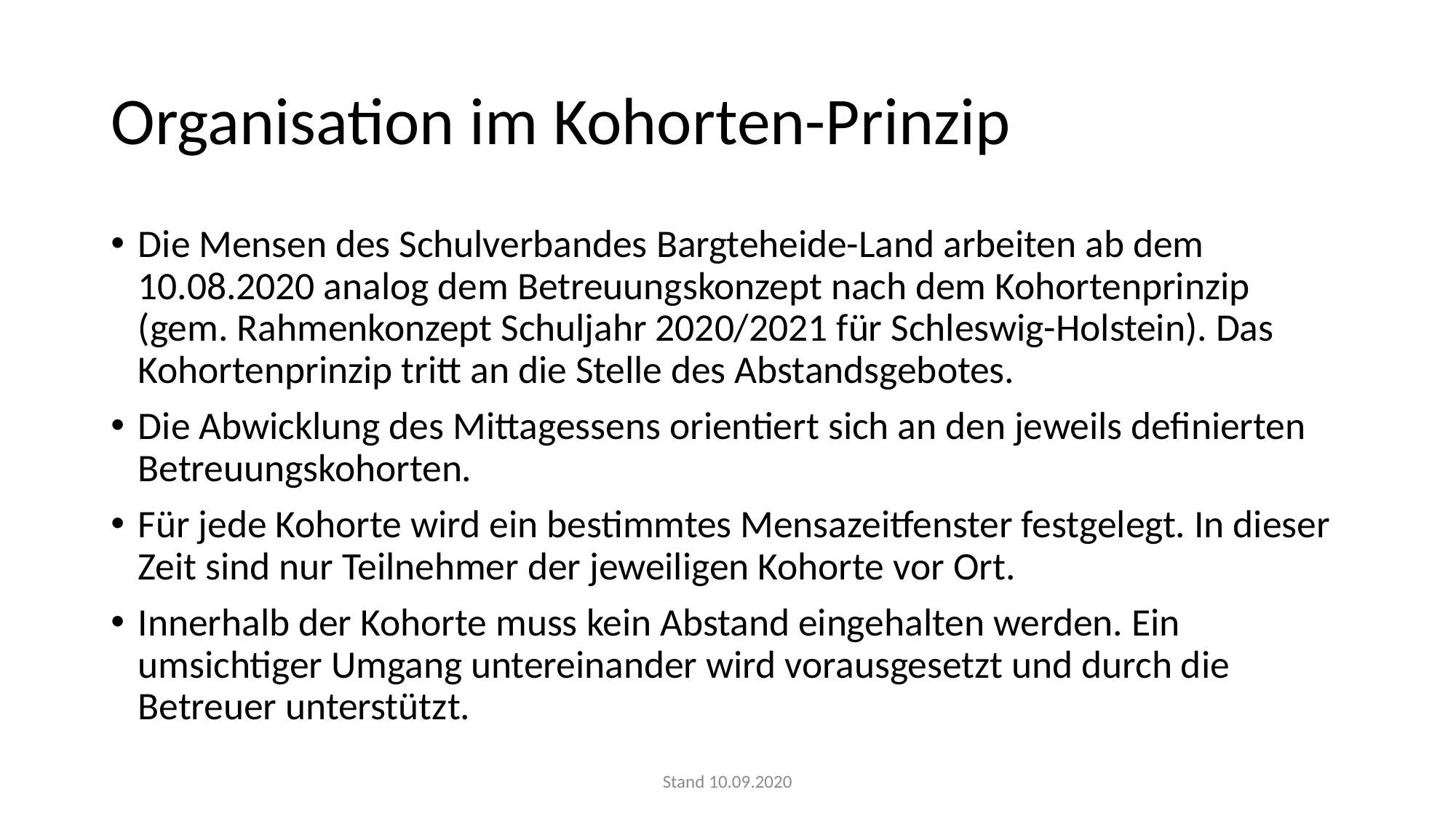

# Organisation im Kohorten-Prinzip
Die Mensen des Schulverbandes Bargteheide-Land arbeiten ab dem 10.08.2020 analog dem Betreuungskonzept nach dem Kohortenprinzip (gem. Rahmenkonzept Schuljahr 2020/2021 für Schleswig-Holstein). Das Kohortenprinzip tritt an die Stelle des Abstandsgebotes.
Die Abwicklung des Mittagessens orientiert sich an den jeweils definierten Betreuungskohorten.
Für jede Kohorte wird ein bestimmtes Mensazeitfenster festgelegt. In dieser Zeit sind nur Teilnehmer der jeweiligen Kohorte vor Ort.
Innerhalb der Kohorte muss kein Abstand eingehalten werden. Ein umsichtiger Umgang untereinander wird vorausgesetzt und durch die Betreuer unterstützt.

Stand 10.09.2020